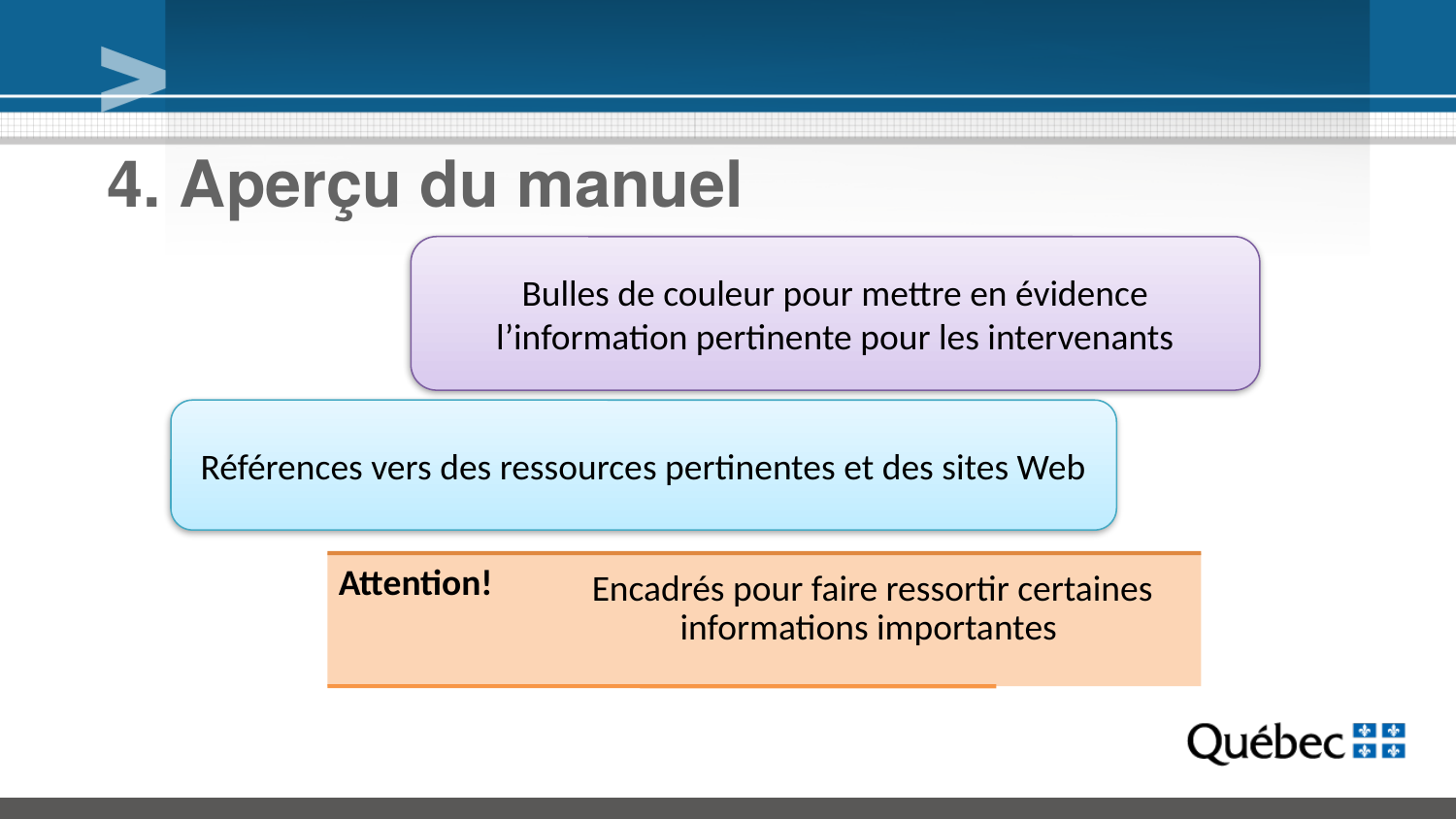

# 4. Aperçu du manuel
Bulles de couleur pour mettre en évidence l’information pertinente pour les intervenants
Références vers des ressources pertinentes et des sites Web
Attention!
Encadrés pour faire ressortir certaines informations importantes